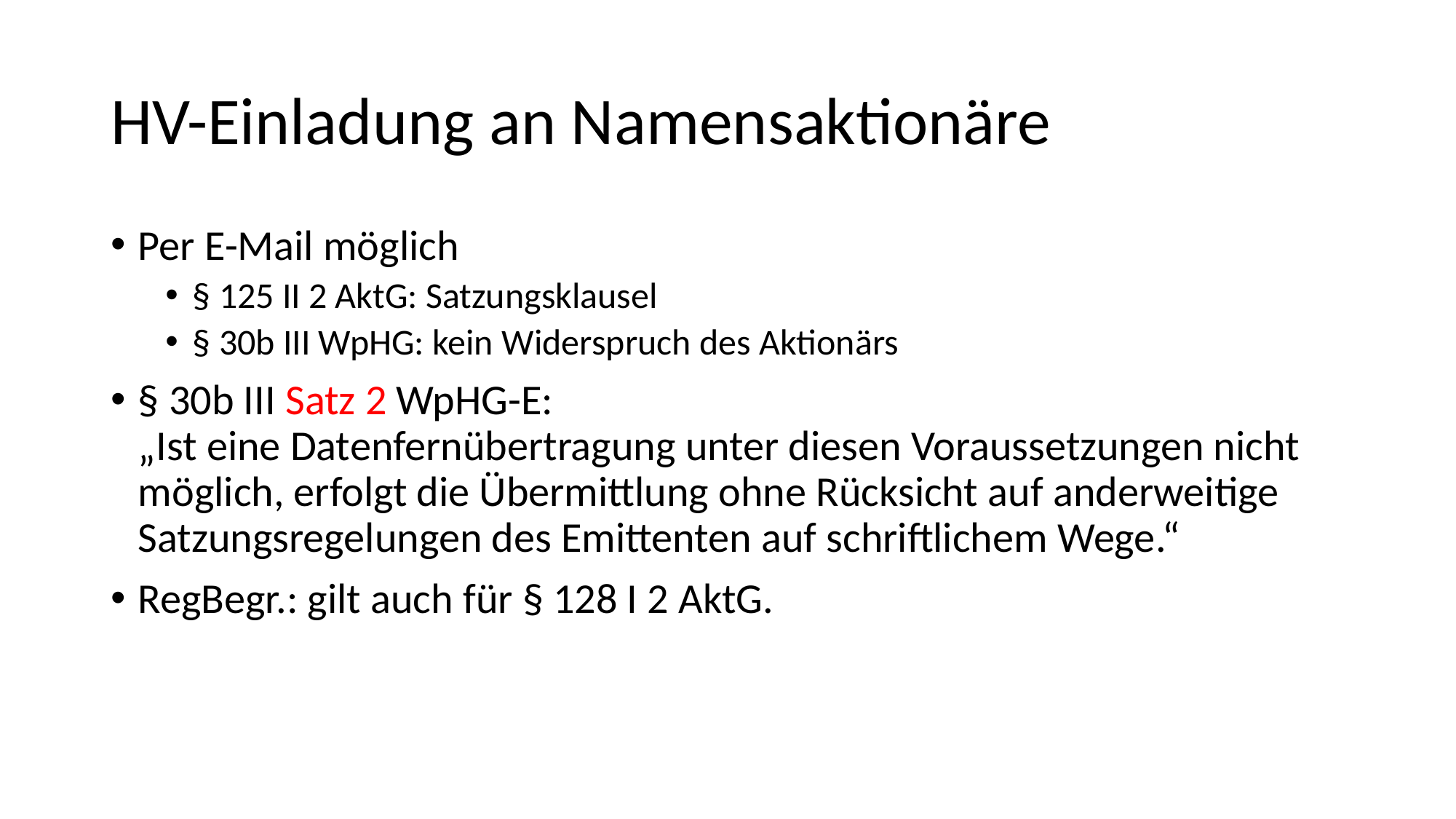

# HV-Einladung an Namensaktionäre
Per E-Mail möglich
§ 125 II 2 AktG: Satzungsklausel
§ 30b III WpHG: kein Widerspruch des Aktionärs
§ 30b III Satz 2 WpHG-E:
„Ist eine Datenfernübertragung unter diesen Voraussetzungen nicht möglich, erfolgt die Übermittlung ohne Rücksicht auf anderweitige Satzungsregelungen des Emittenten auf schriftlichem Wege.“
RegBegr.: gilt auch für § 128 I 2 AktG.